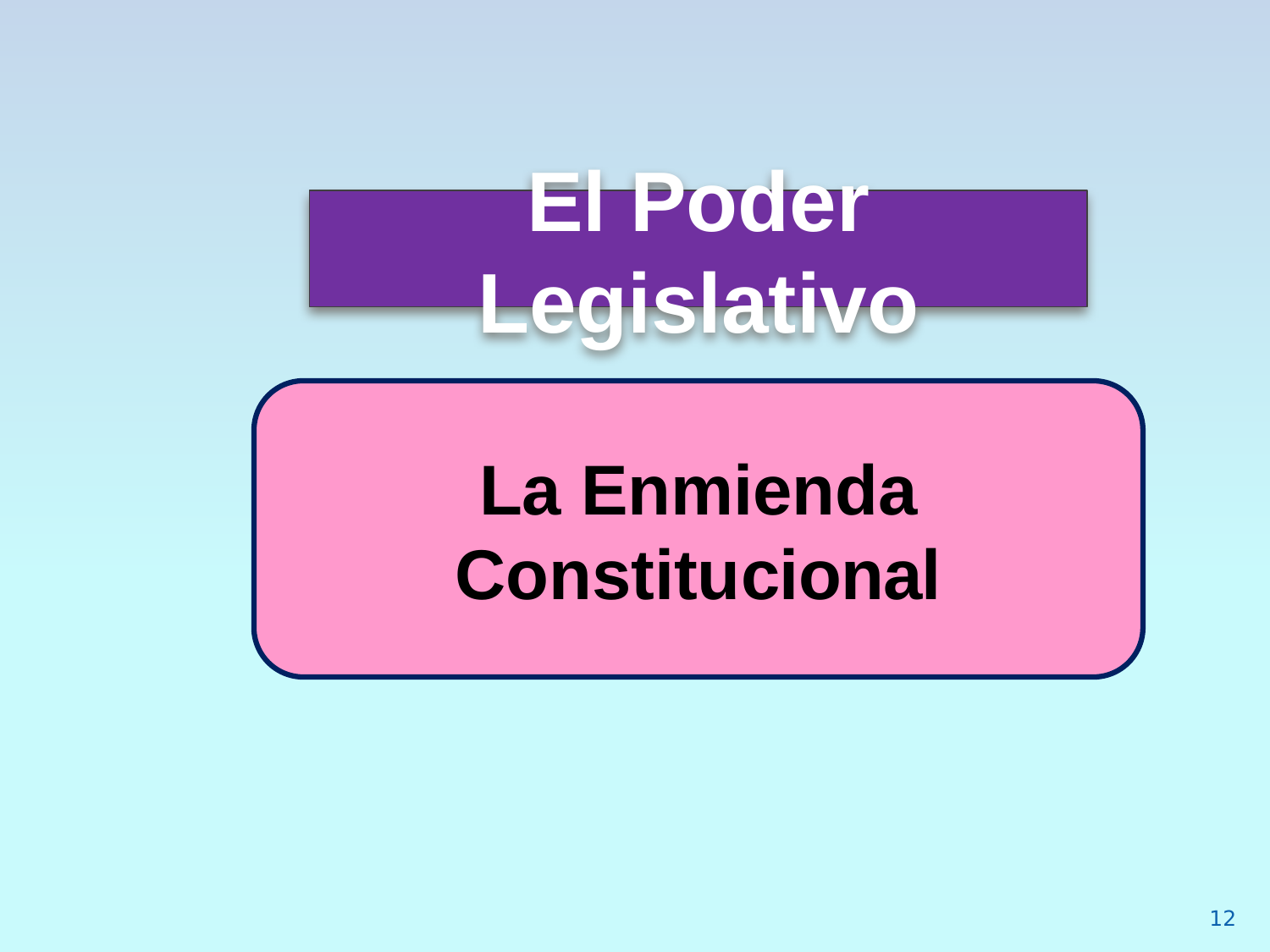

# El Poder legislativo
La Enmienda Constitucional
12